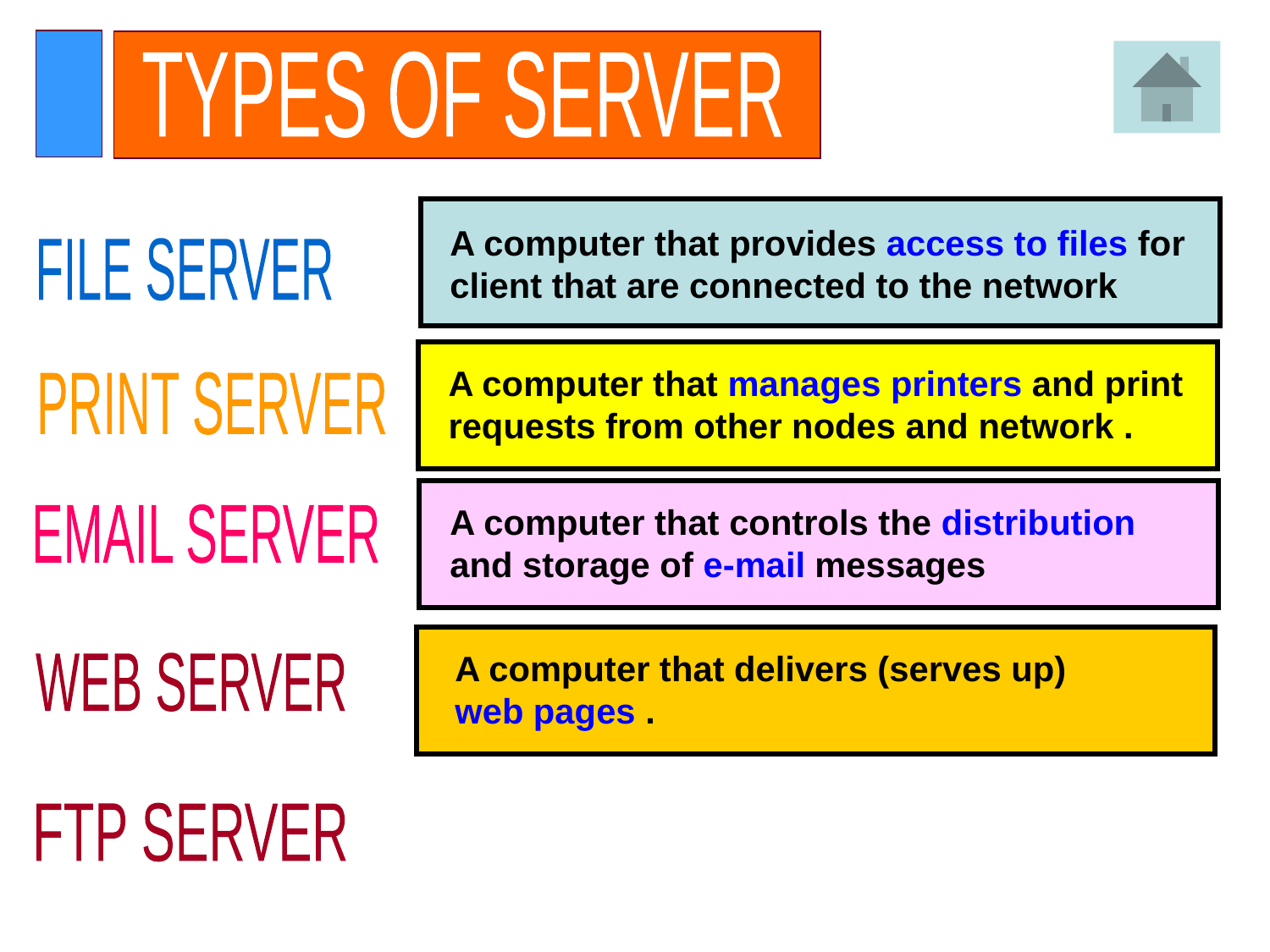

TYPES OF SERVER

A computer that provides access to files for client that are connected to the network
FILE SERVER

A computer that manages printers and print requests from other nodes and network .
PRINT SERVER

A computer that controls the distribution and storage of e-mail messages
EMAIL SERVER

A computer that delivers (serves up) web pages .
WEB SERVER
FTP SERVER